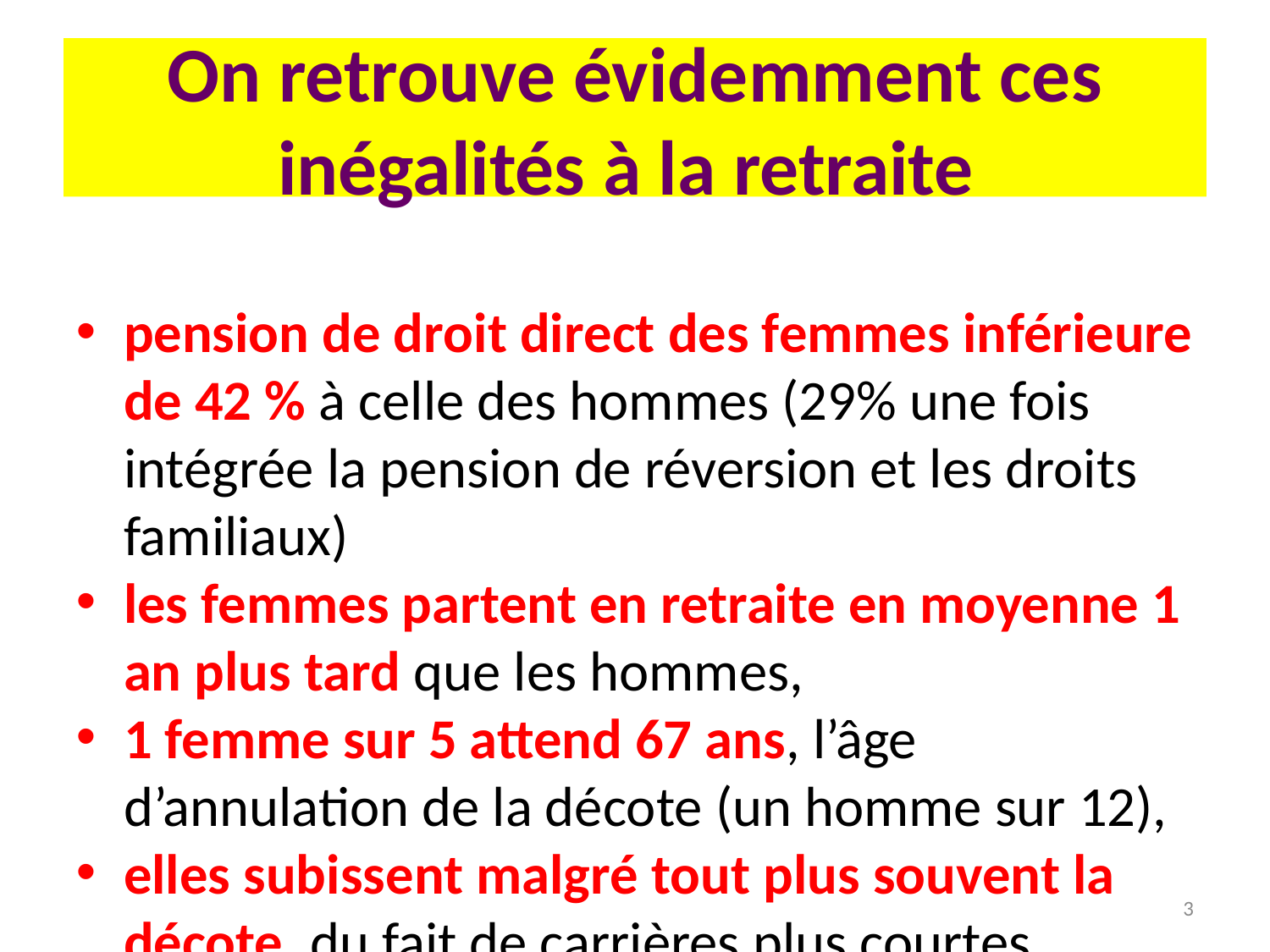

On retrouve évidemment ces inégalités à la retraite

pension de droit direct des femmes inférieure de 42 % à celle des hommes (29% une fois intégrée la pension de réversion et les droits familiaux)
les femmes partent en retraite en moyenne 1 an plus tard que les hommes,
1 femme sur 5 attend 67 ans, l’âge d’annulation de la décote (un homme sur 12),
elles subissent malgré tout plus souvent la décote, du fait de carrières plus courtes,
37 % des femmes retraitées et 15 % des hommes touchent moins de 1000 € de pension brute (909 € nets).

Cette situation continue à se dégrader du fait des réformes passées.

3